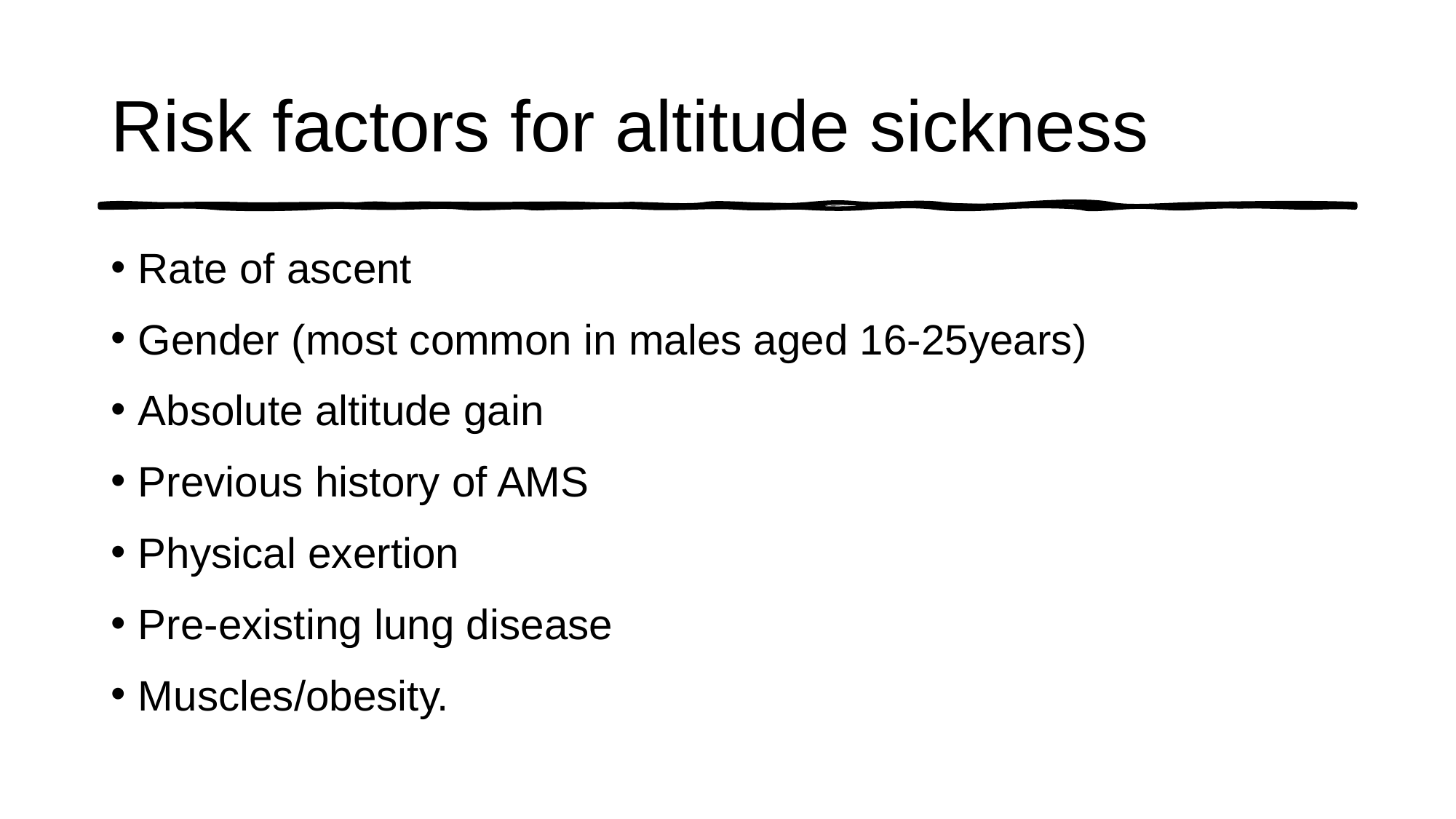

# Risk factors for altitude sickness
Rate of ascent
Gender (most common in males aged 16-25years)
Absolute altitude gain
Previous history of AMS
Physical exertion
Pre-existing lung disease
Muscles/obesity.